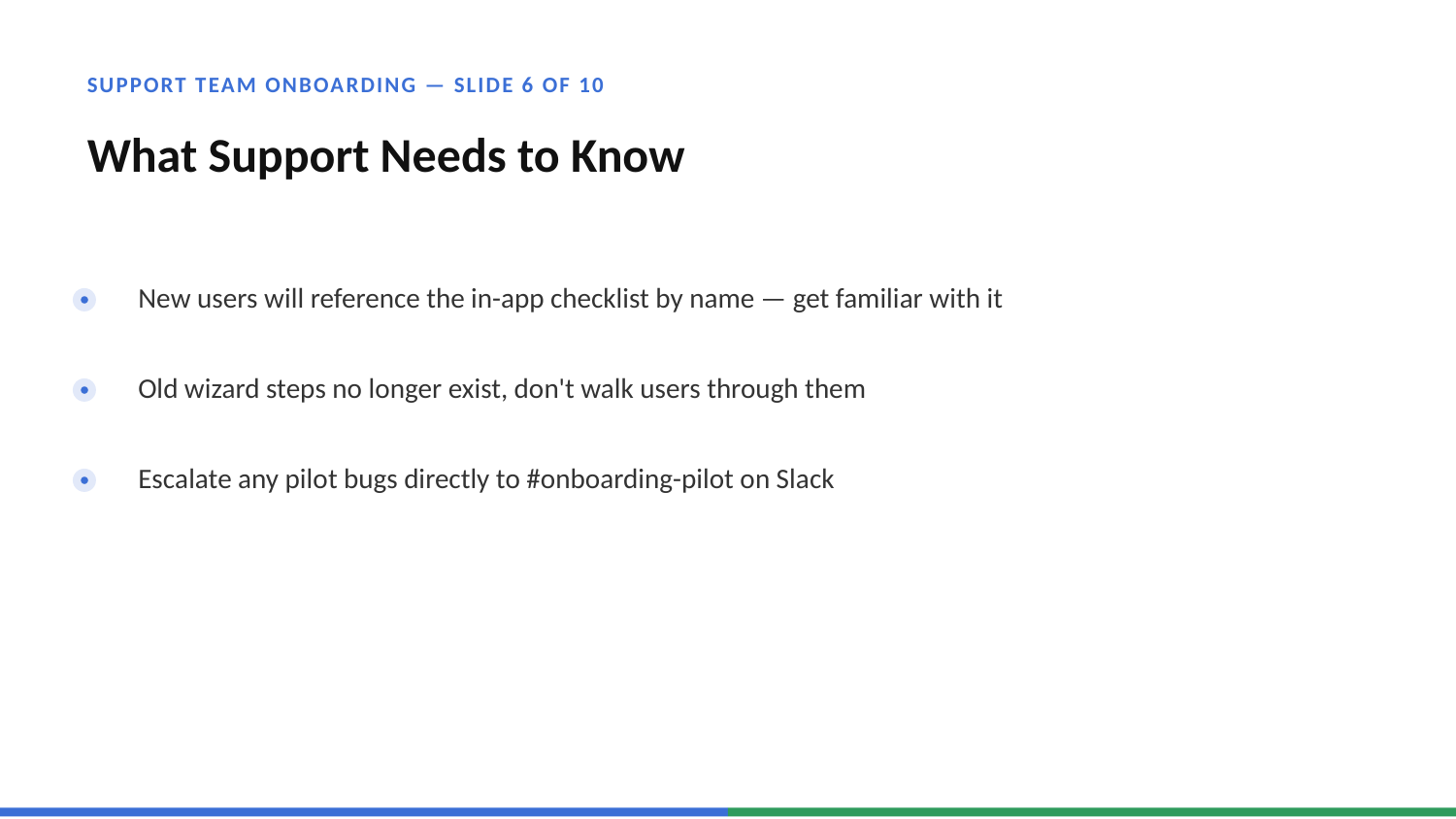

SUPPORT TEAM ONBOARDING — SLIDE 6 OF 10
What Support Needs to Know
New users will reference the in-app checklist by name — get familiar with it

Old wizard steps no longer exist, don't walk users through them

Escalate any pilot bugs directly to #onboarding-pilot on Slack